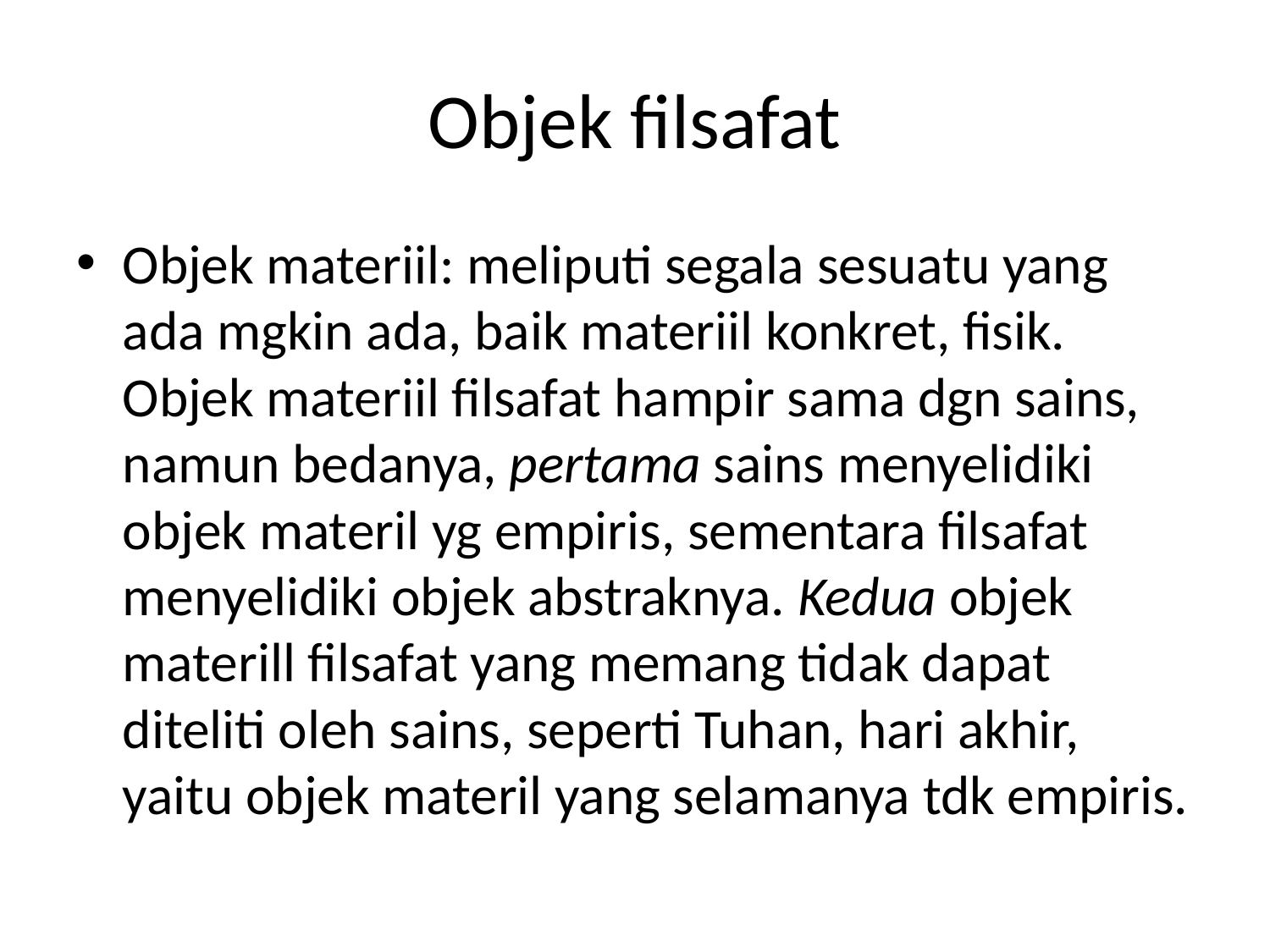

# Objek filsafat
Objek materiil: meliputi segala sesuatu yang ada mgkin ada, baik materiil konkret, fisik. Objek materiil filsafat hampir sama dgn sains, namun bedanya, pertama sains menyelidiki objek materil yg empiris, sementara filsafat menyelidiki objek abstraknya. Kedua objek materill filsafat yang memang tidak dapat diteliti oleh sains, seperti Tuhan, hari akhir, yaitu objek materil yang selamanya tdk empiris.